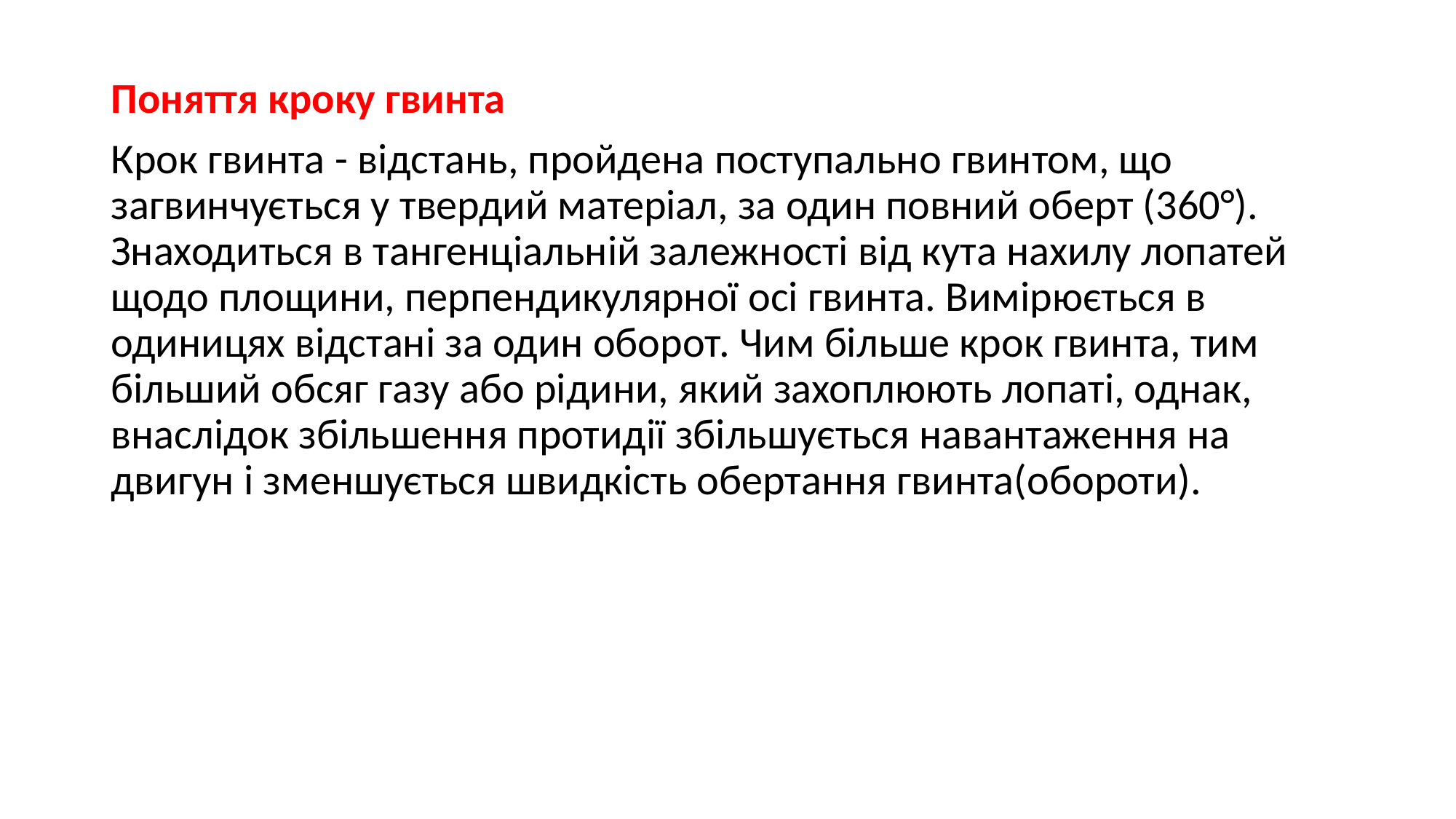

Поняття кроку гвинта
Крок гвинта - відстань, пройдена поступально гвинтом, що загвинчується у твердий матеріал, за один повний оберт (360°). Знаходиться в тангенціальній залежності від кута нахилу лопатей щодо площини, перпендикулярної осі гвинта. Вимірюється в одиницях відстані за один оборот. Чим більше крок гвинта, тим більший обсяг газу або рідини, який захоплюють лопаті, однак, внаслідок збільшення протидії збільшується навантаження на двигун і зменшується швидкість обертання гвинта(обороти).